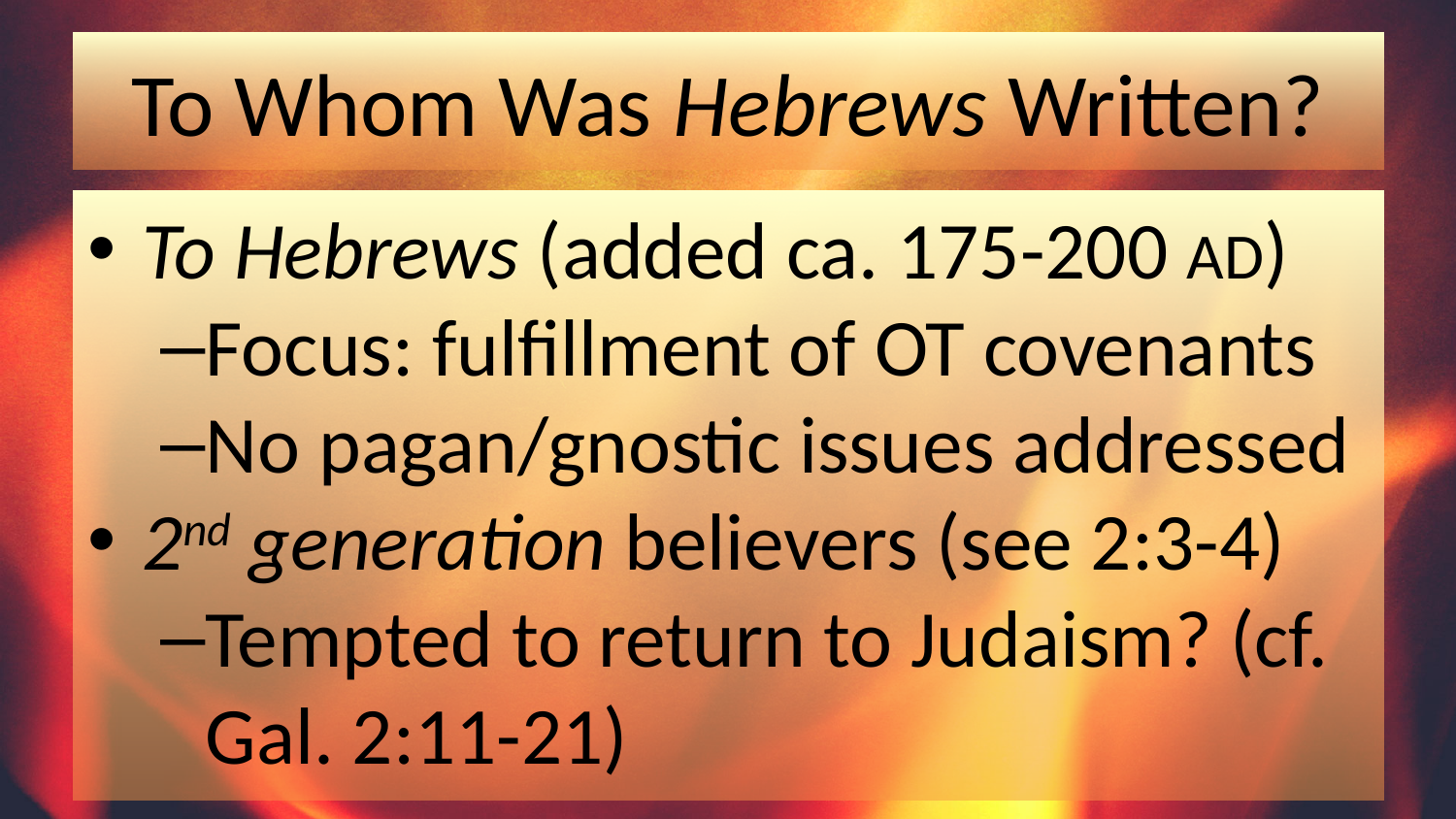

# To Whom Was Hebrews Written?
To Hebrews (added ca. 175-200 AD)
Focus: fulfillment of OT covenants
No pagan/gnostic issues addressed
2nd generation believers (see 2:3-4)
Tempted to return to Judaism? (cf. Gal. 2:11-21)